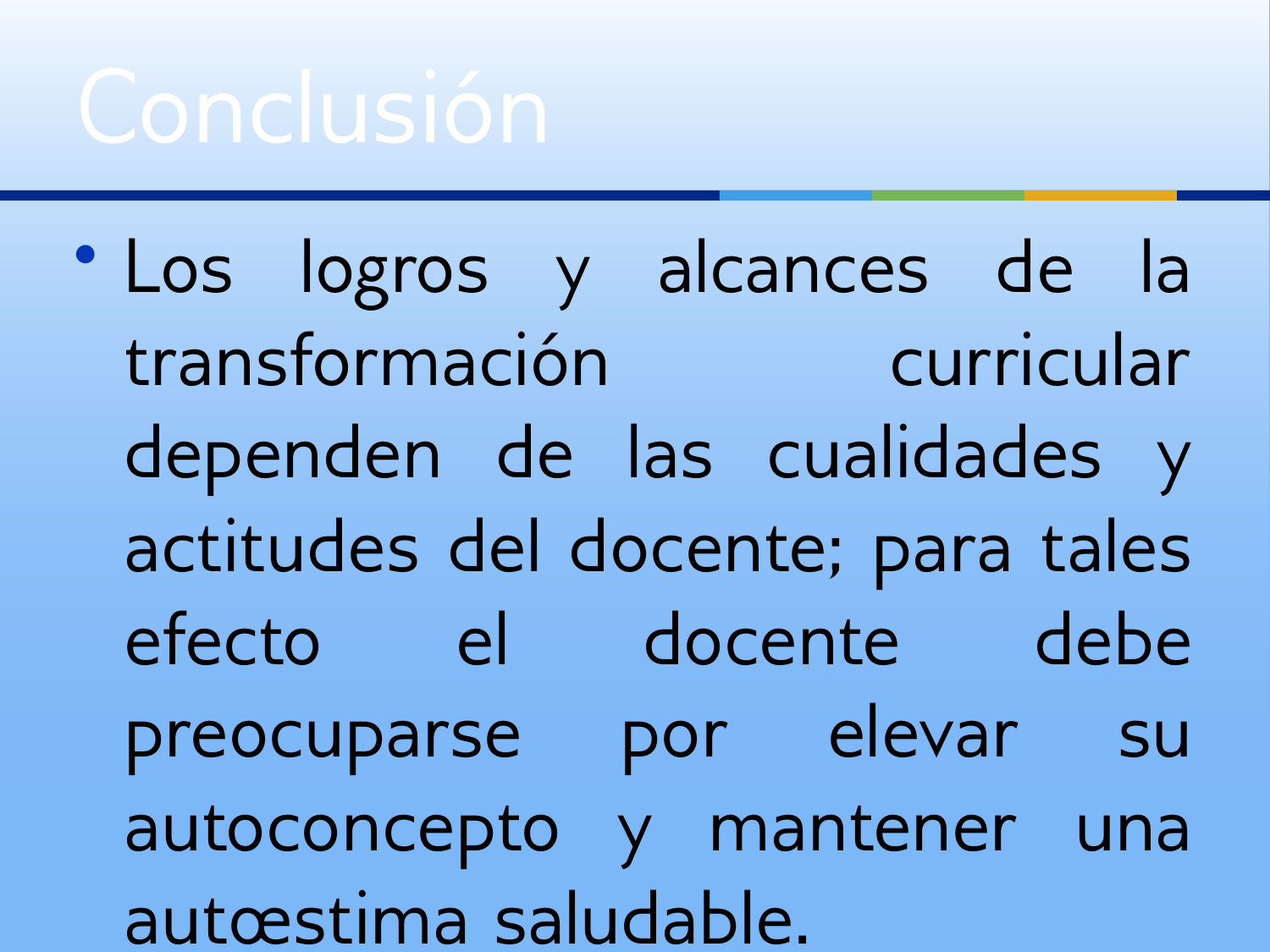

# Conclusión
Los logros y alcances de la transformación curricular dependen de las cualidades y actitudes del docente; para tales efecto el docente debe preocuparse por elevar su autoconcepto y mantener una autoestima saludable.